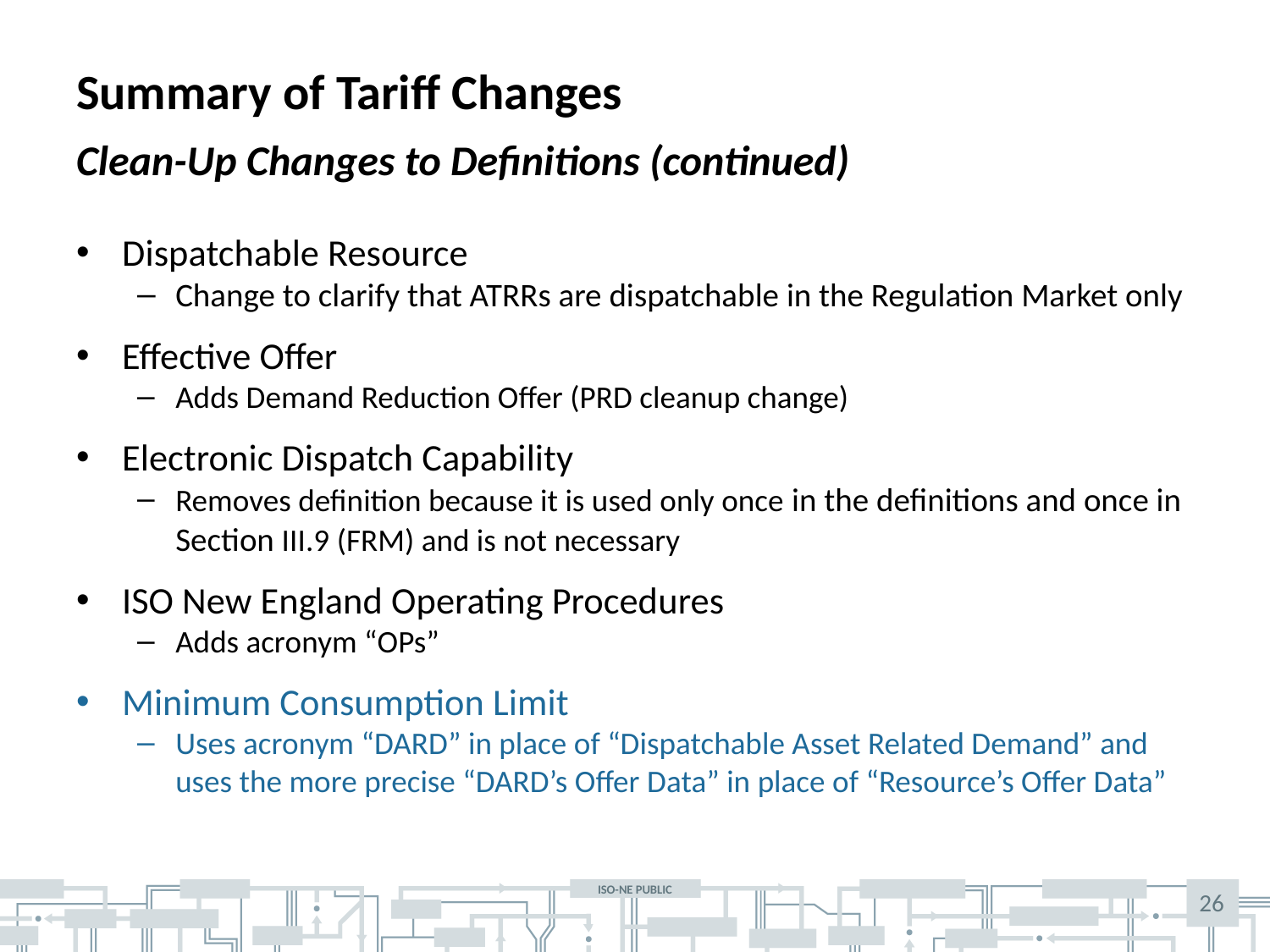

# Summary of Tariff Changes
Clean-Up Changes to Definitions (continued)
Dispatchable Resource
Change to clarify that ATRRs are dispatchable in the Regulation Market only
Effective Offer
Adds Demand Reduction Offer (PRD cleanup change)
Electronic Dispatch Capability
Removes definition because it is used only once in the definitions and once in Section III.9 (FRM) and is not necessary
ISO New England Operating Procedures
Adds acronym “OPs”
Minimum Consumption Limit
Uses acronym “DARD” in place of “Dispatchable Asset Related Demand” and uses the more precise “DARD’s Offer Data” in place of “Resource’s Offer Data”

26